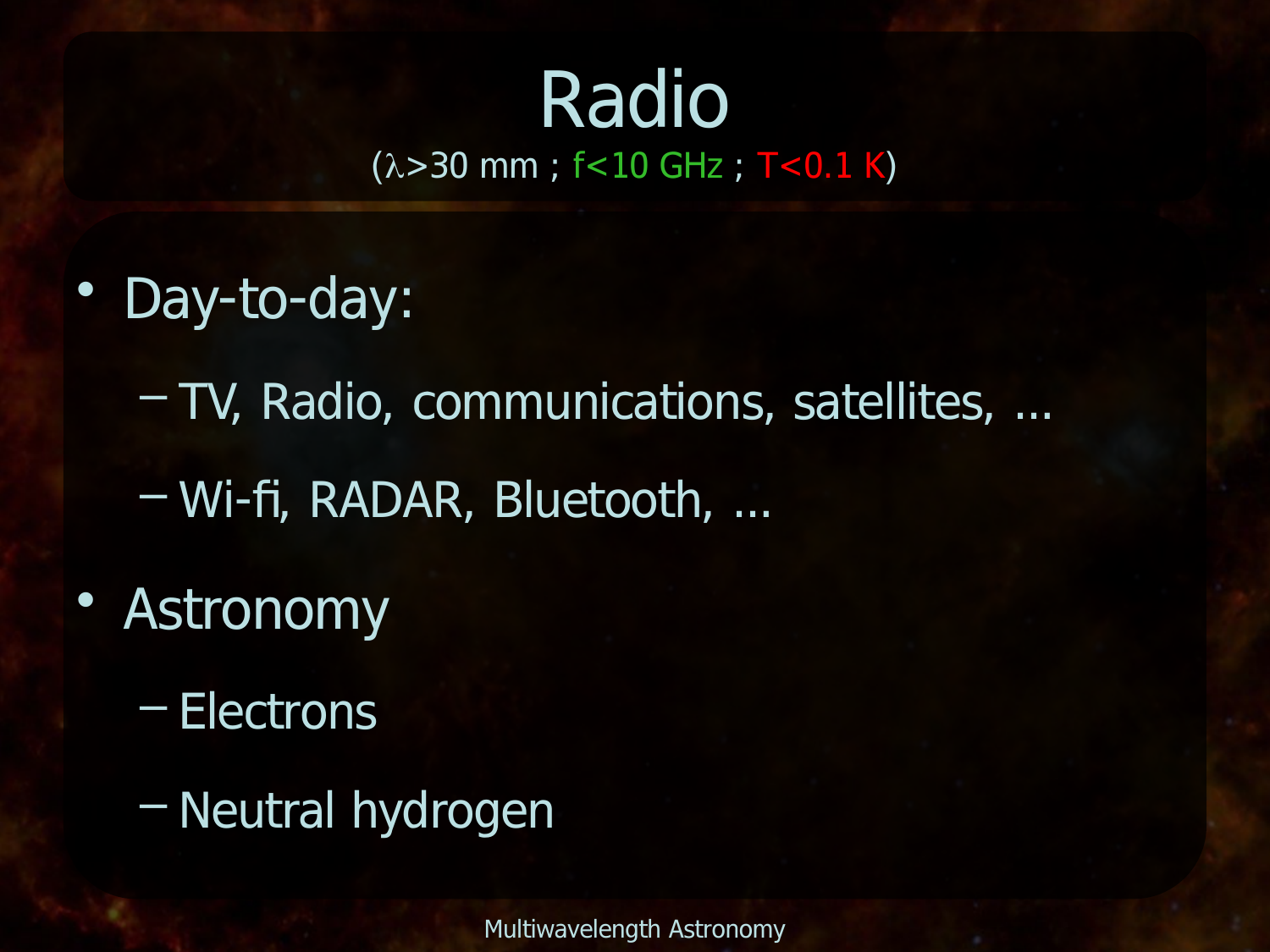

# Radio (λ>30 mm ; f<10 GHz ; T<0.1 K)
Day-to-day:
TV, Radio, communications, satellites, …
Wi-fi, RADAR, Bluetooth, …
Astronomy
Electrons
Neutral hydrogen
Multiwavelength Astronomy